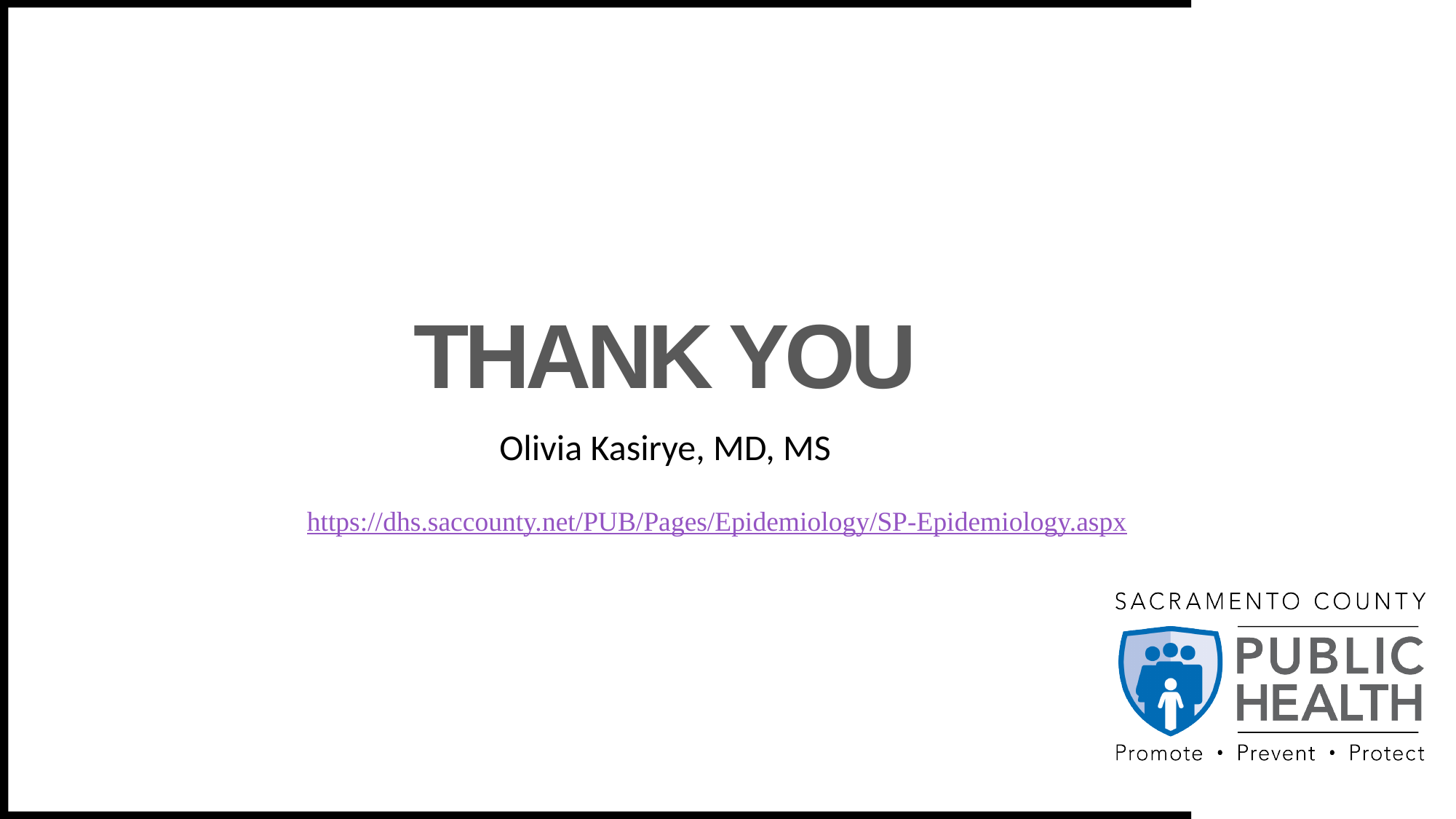

# THANK YOU
Olivia Kasirye, MD, MS

https://dhs.saccounty.net/PUB/Pages/Epidemiology/SP-Epidemiology.aspx